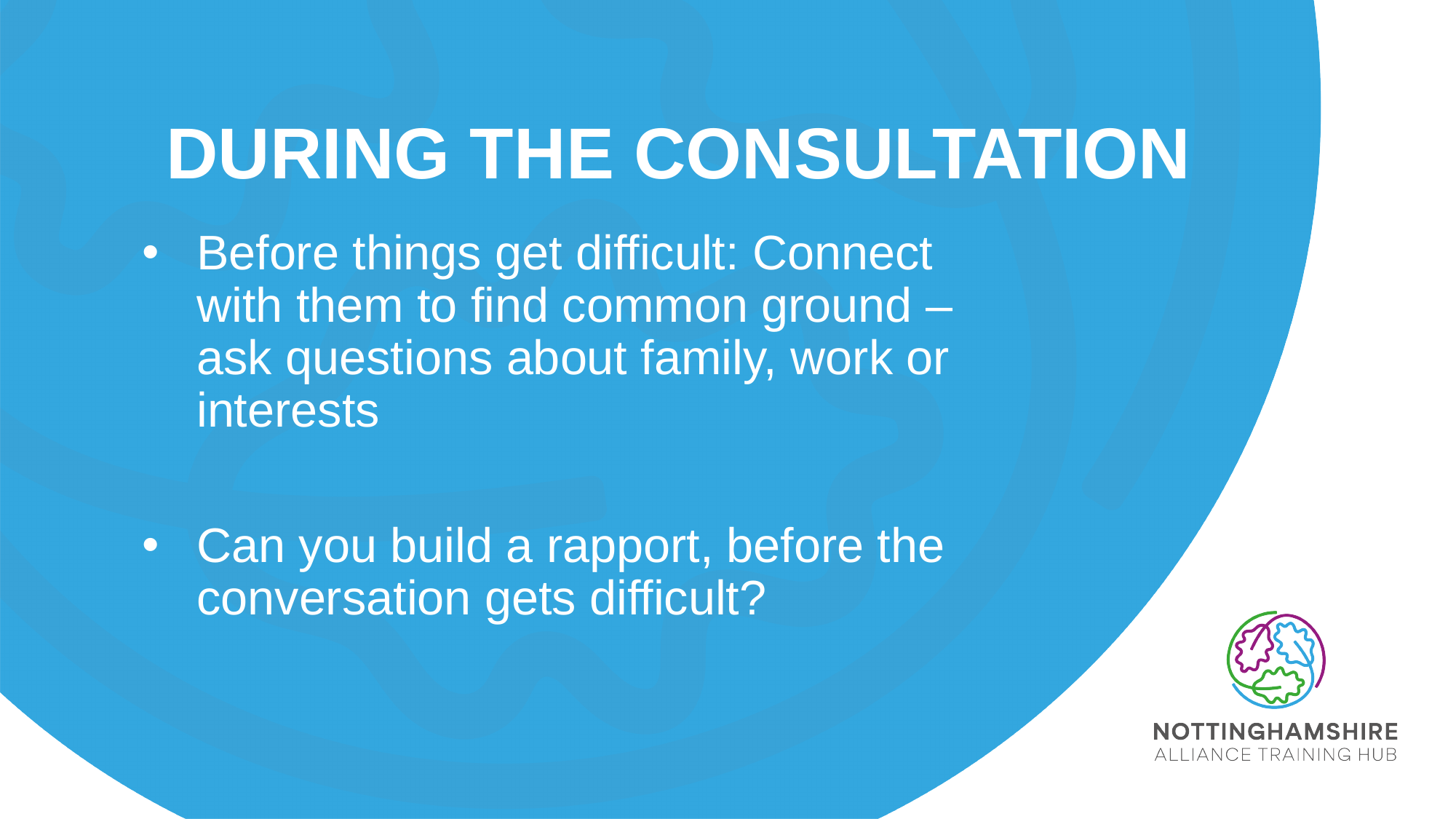

# During the consultation
Before things get difficult: Connect with them to find common ground – ask questions about family, work or interests

Can you build a rapport, before the conversation gets difficult?